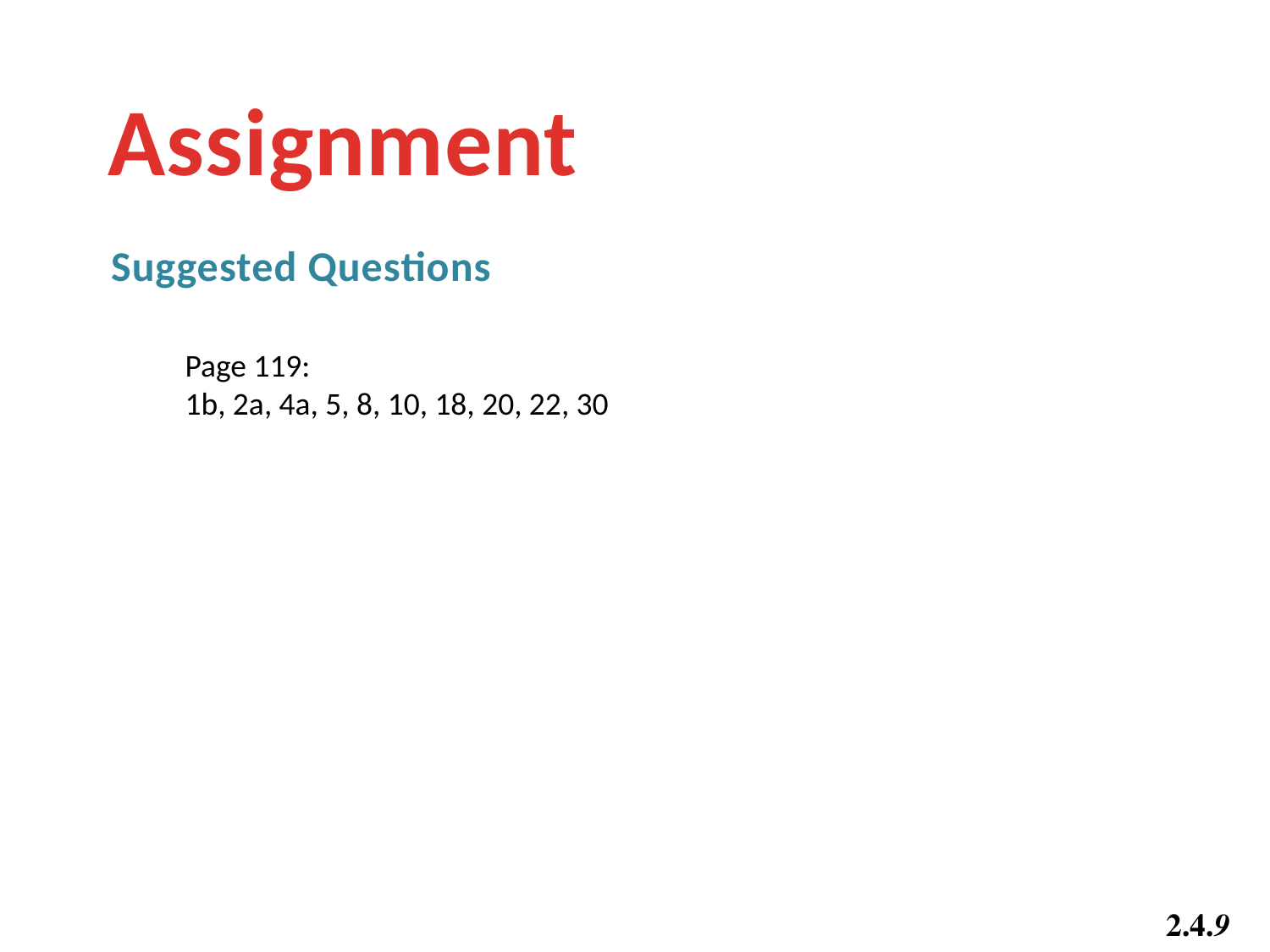

Assignment
Suggested Questions
Page 119:
1b, 2a, 4a, 5, 8, 10, 18, 20, 22, 30
2.4.9